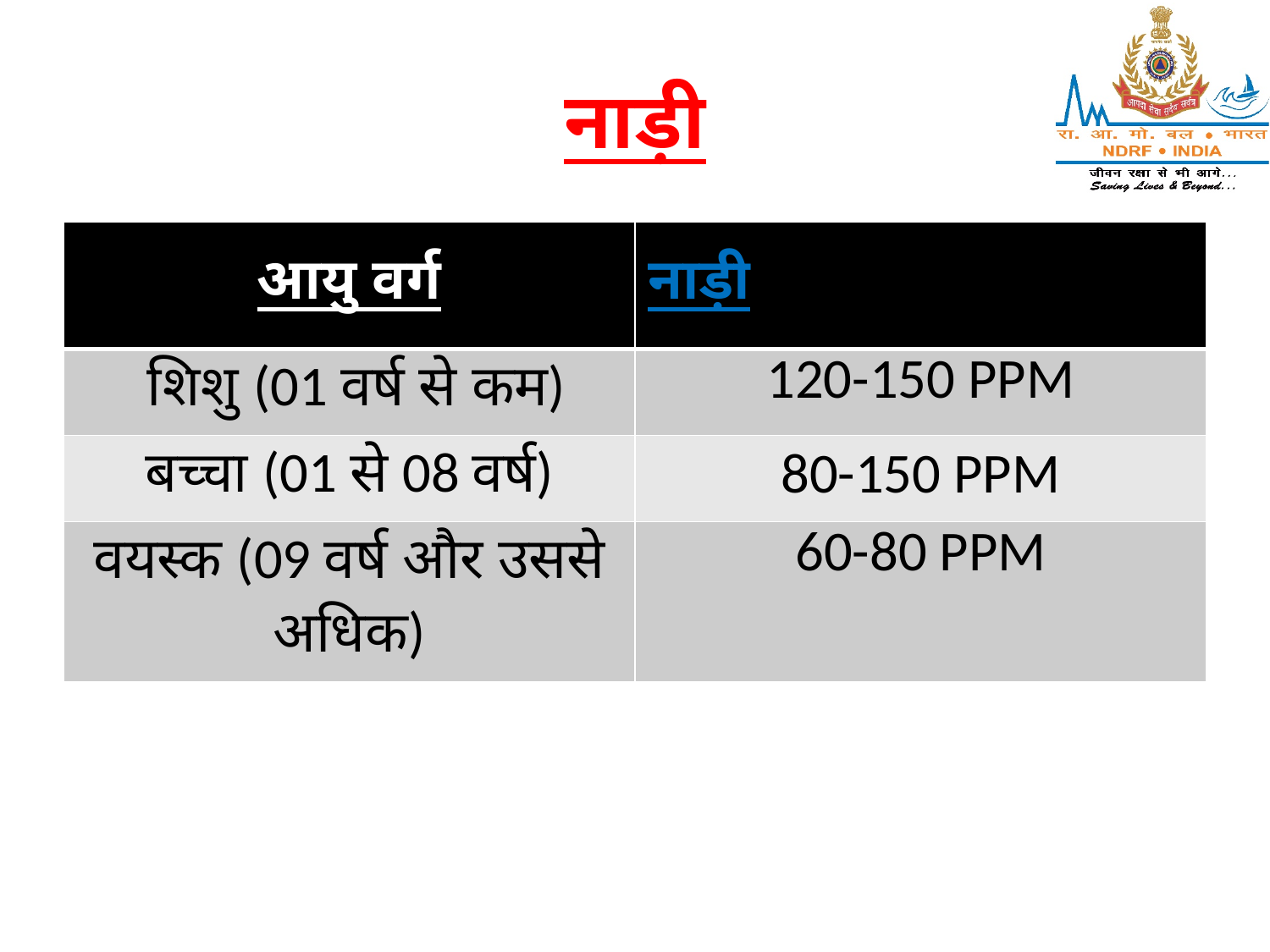

# नाड़ी
| आयु वर्ग | नाड़ी |
| --- | --- |
| शिशु (01 वर्ष से कम) | 120-150 PPM |
| बच्चा (01 से 08 वर्ष) | 80-150 PPM |
| वयस्क (09 वर्ष और उससे अधिक) | 60-80 PPM |